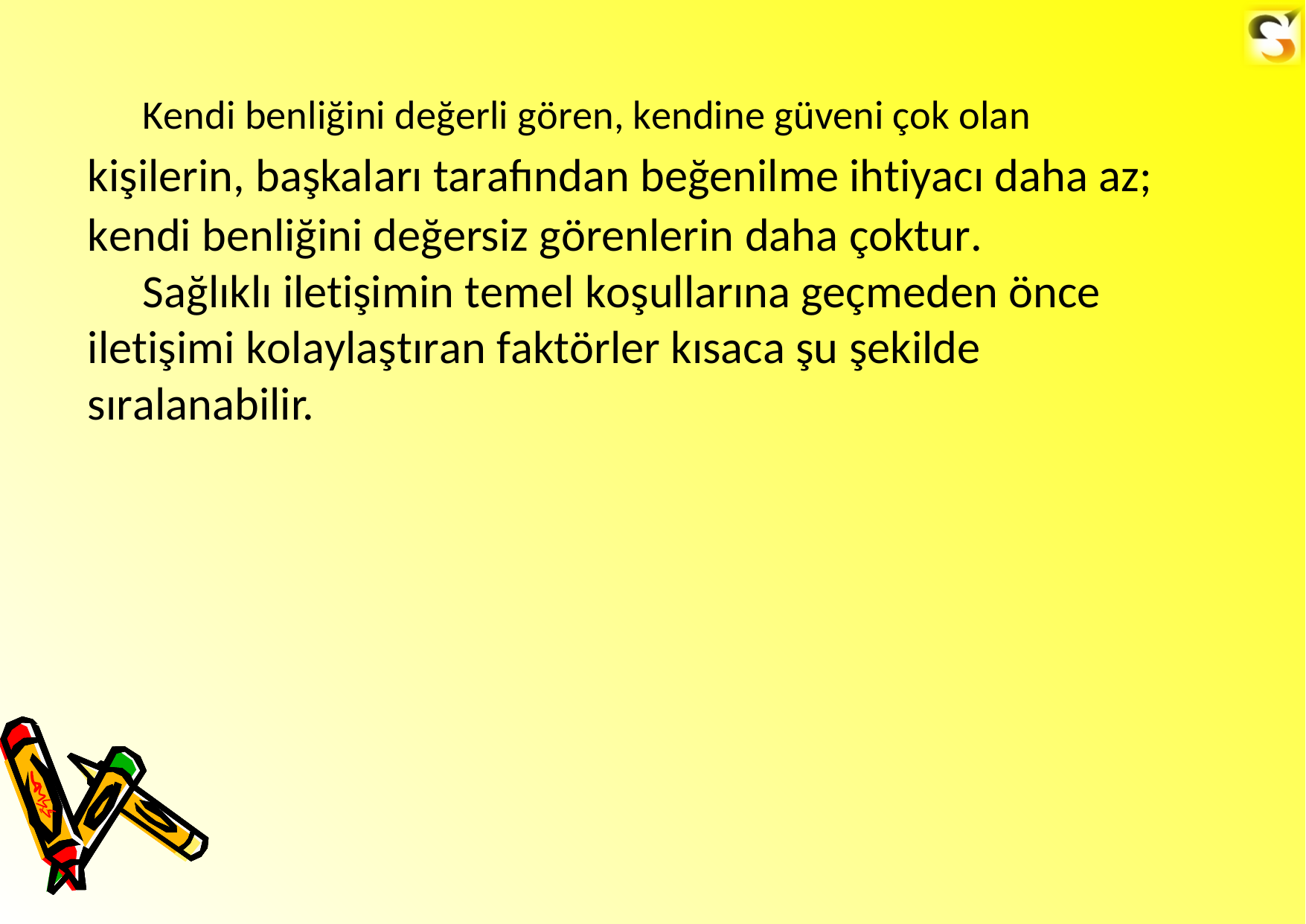

Kendi benliğini değerli gören, kendine güveni çok olan
kişilerin, başkaları tarafından beğenilme ihtiyacı daha az;
kendi benliğini değersiz görenlerin daha çoktur.
Sağlıklı iletişimin temel koşullarına geçmeden önce iletişimi kolaylaştıran faktörler kısaca şu şekilde sıralanabilir.